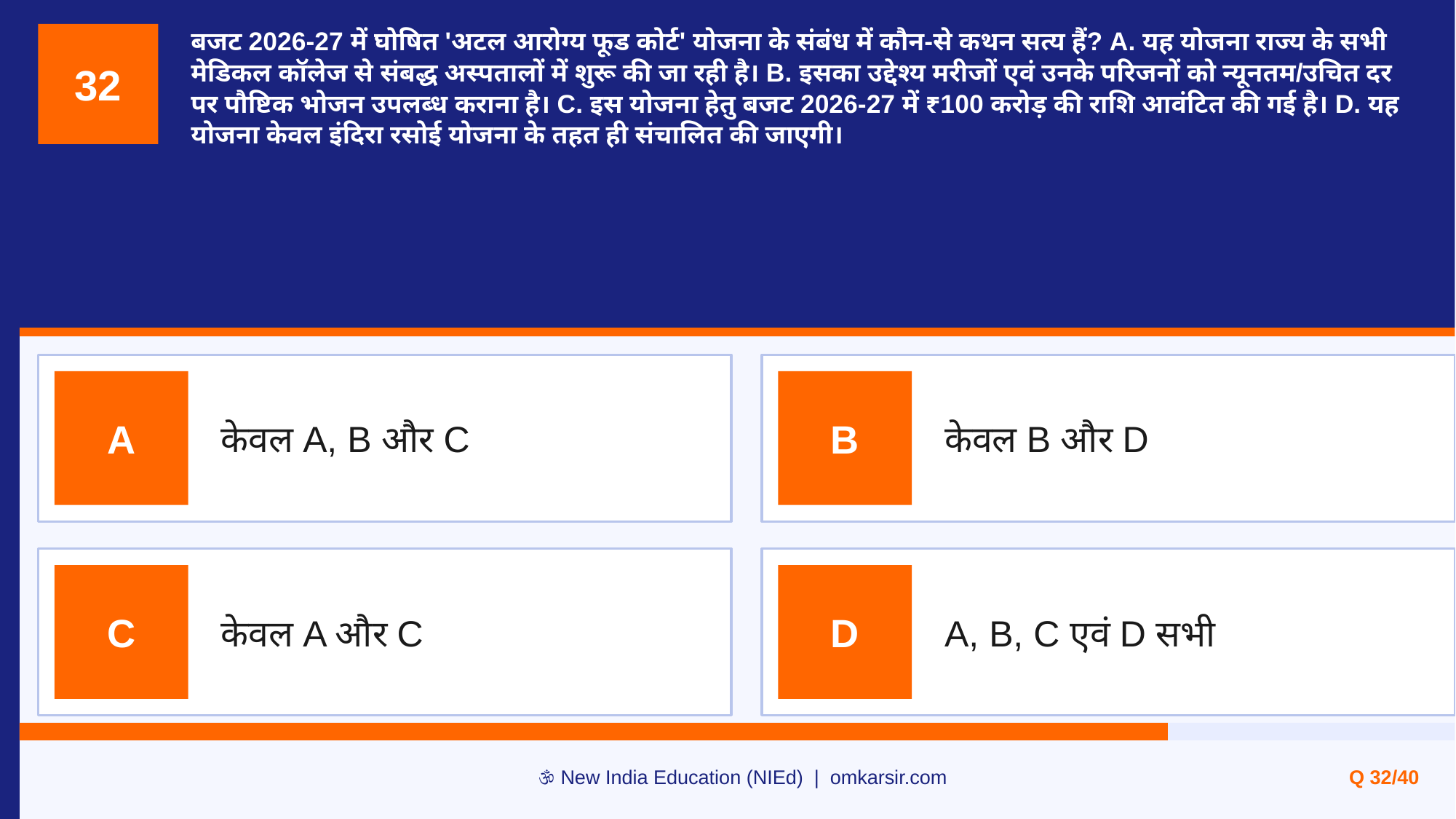

बजट 2026-27 में घोषित 'अटल आरोग्य फूड कोर्ट' योजना के संबंध में कौन-से कथन सत्य हैं? A. यह योजना राज्य के सभी मेडिकल कॉलेज से संबद्ध अस्पतालों में शुरू की जा रही है। B. इसका उद्देश्य मरीजों एवं उनके परिजनों को न्यूनतम/उचित दर पर पौष्टिक भोजन उपलब्ध कराना है। C. इस योजना हेतु बजट 2026-27 में ₹100 करोड़ की राशि आवंटित की गई है। D. यह योजना केवल इंदिरा रसोई योजना के तहत ही संचालित की जाएगी।
32

केवल A, B और C
केवल B और D
A
B

केवल A और C
A, B, C एवं D सभी
C
D

🕉️ New India Education (NIEd)  |  omkarsir.com
Q 32/40